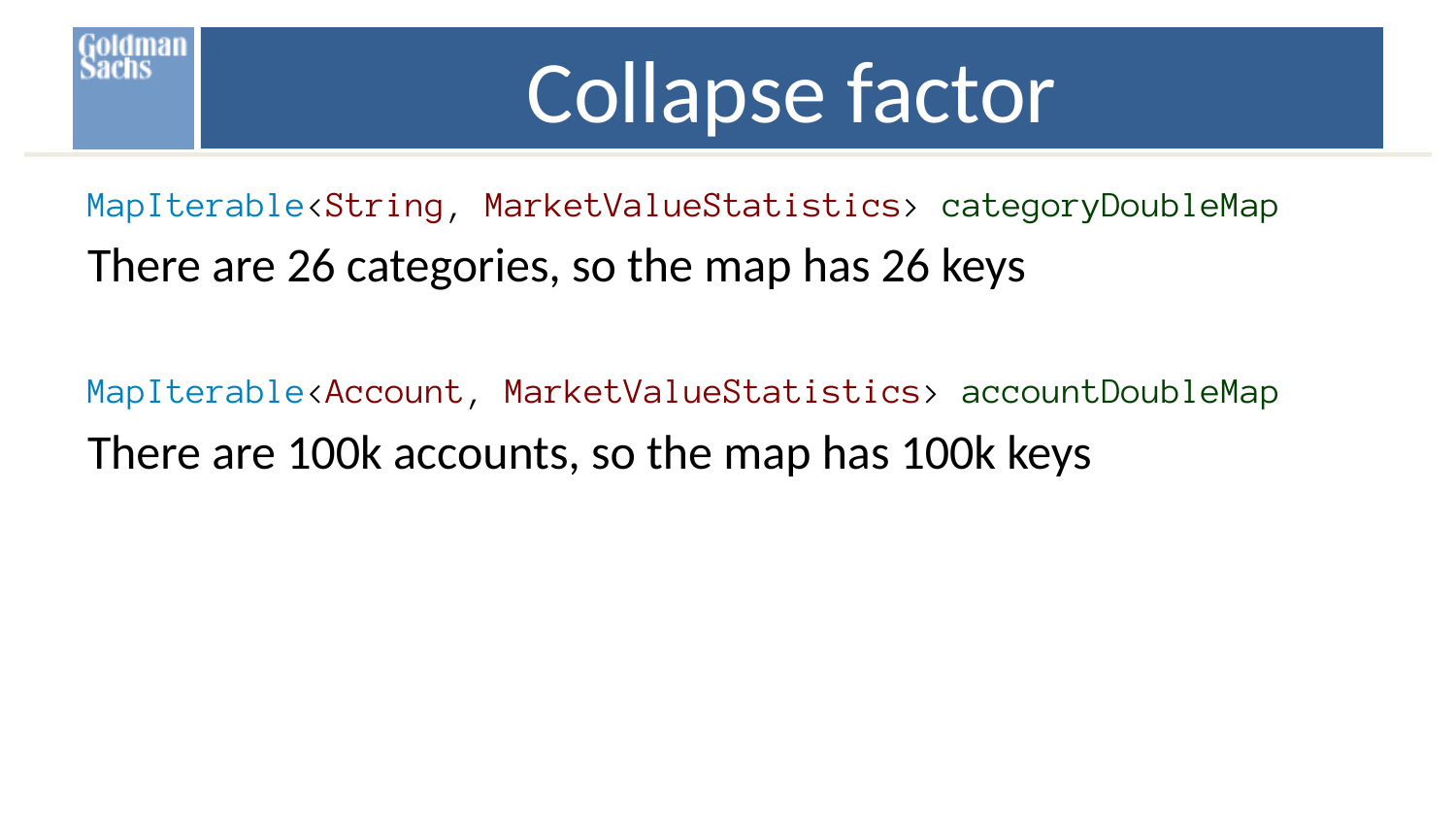

# Collapse factor
MapIterable<String, MarketValueStatistics> categoryDoubleMap
There are 26 categories, so the map has 26 keys

MapIterable<Account, MarketValueStatistics> accountDoubleMap
There are 100k accounts, so the map has 100k keys